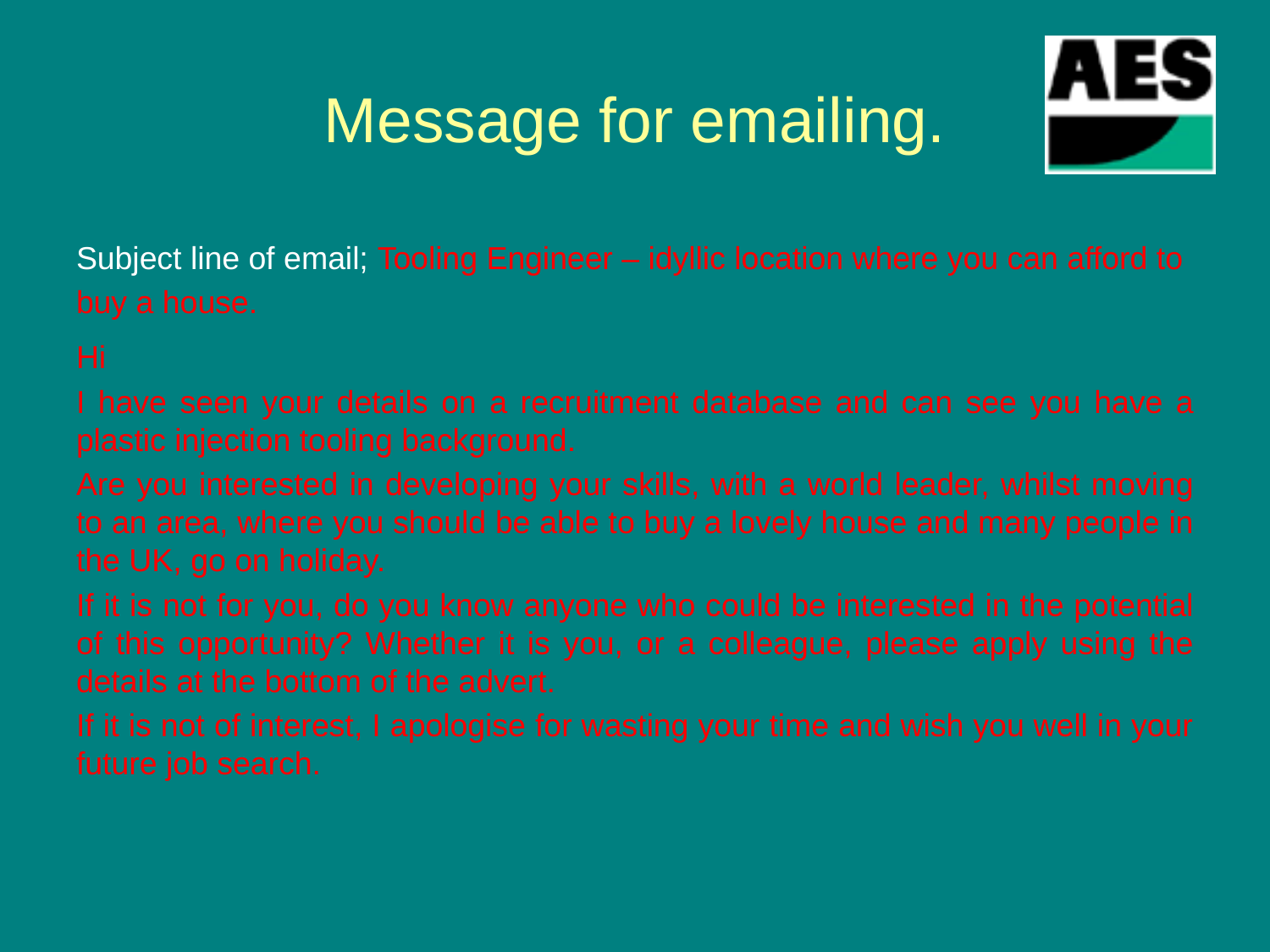

# Message for emailing.
Subject line of email; Tooling Engineer – idyllic location where you can afford to buy a house.
Hi
I have seen your details on a recruitment database and can see you have a plastic injection tooling background.
Are you interested in developing your skills, with a world leader, whilst moving to an area, where you should be able to buy a lovely house and many people in the UK, go on holiday.
If it is not for you, do you know anyone who could be interested in the potential of this opportunity? Whether it is you, or a colleague, please apply using the details at the bottom of the advert.
If it is not of interest, I apologise for wasting your time and wish you well in your future job search.